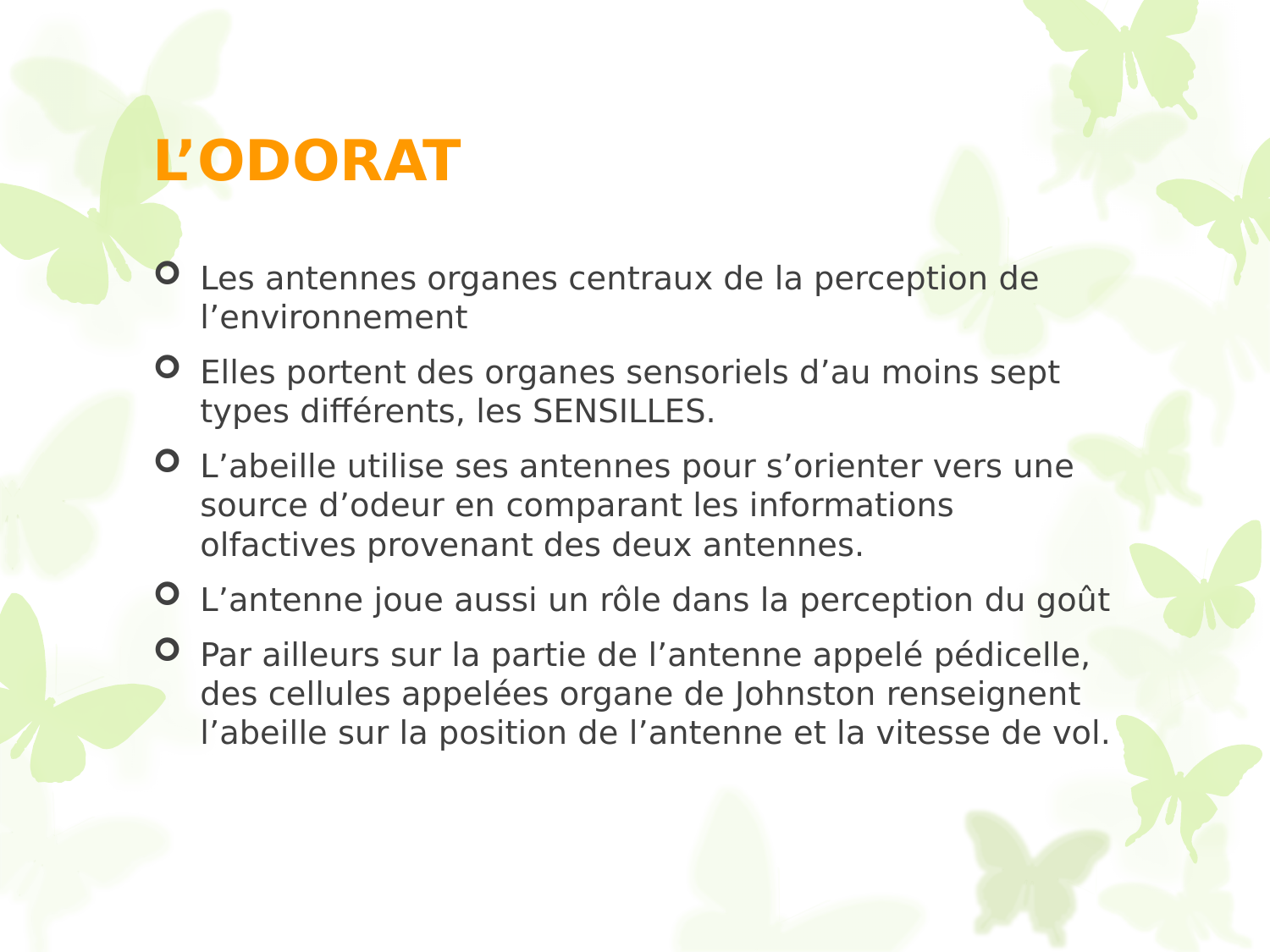

# L’ODORAT
Les antennes organes centraux de la perception de l’environnement
Elles portent des organes sensoriels d’au moins sept types différents, les SENSILLES.
L’abeille utilise ses antennes pour s’orienter vers une source d’odeur en comparant les informations olfactives provenant des deux antennes.
L’antenne joue aussi un rôle dans la perception du goût
Par ailleurs sur la partie de l’antenne appelé pédicelle, des cellules appelées organe de Johnston renseignent l’abeille sur la position de l’antenne et la vitesse de vol.